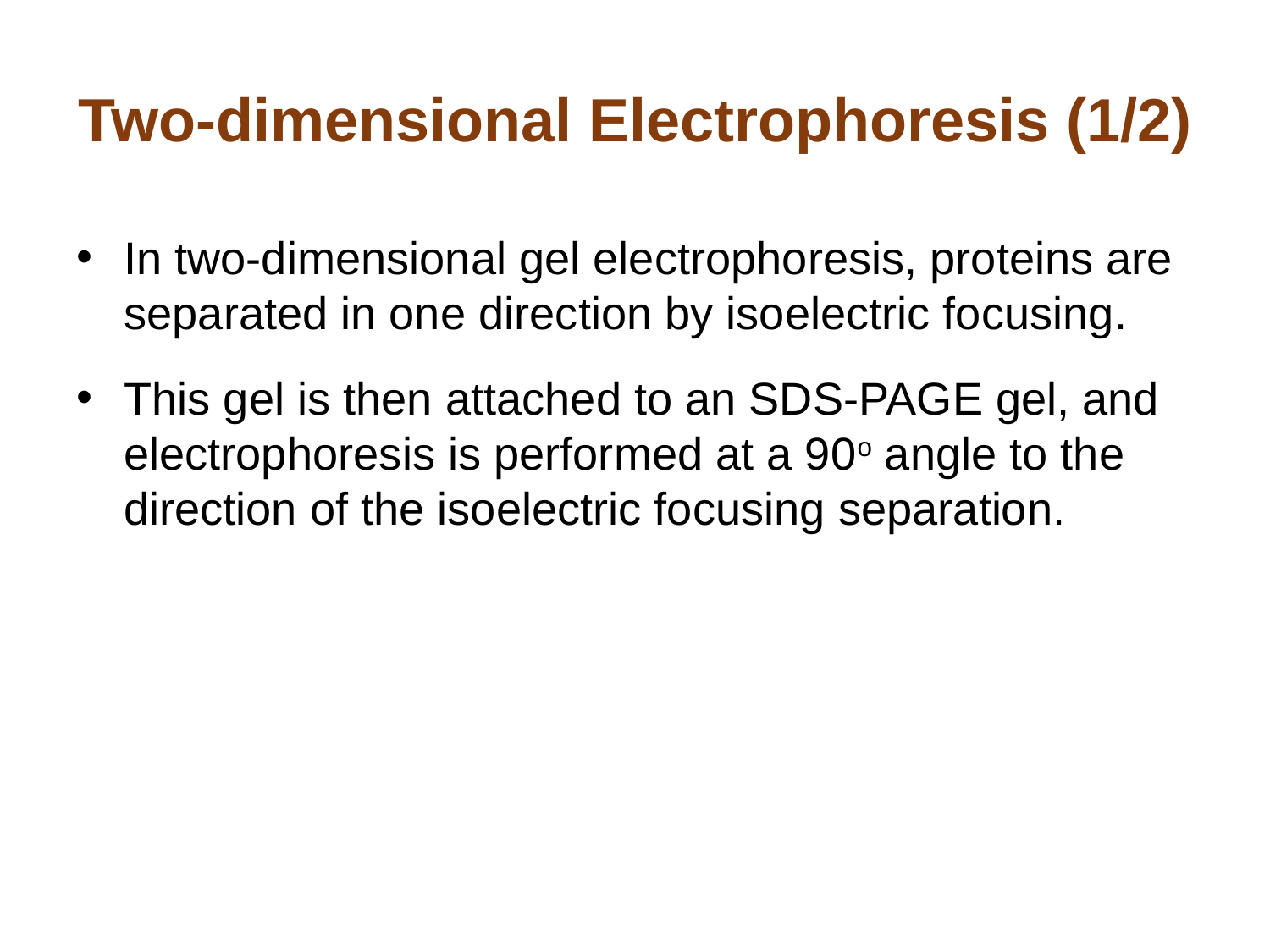

# Two-dimensional Electrophoresis (1/2)
In two-dimensional gel electrophoresis, proteins are separated in one direction by isoelectric focusing.
This gel is then attached to an SDS-PAGE gel, and electrophoresis is performed at a 90o angle to the direction of the isoelectric focusing separation.